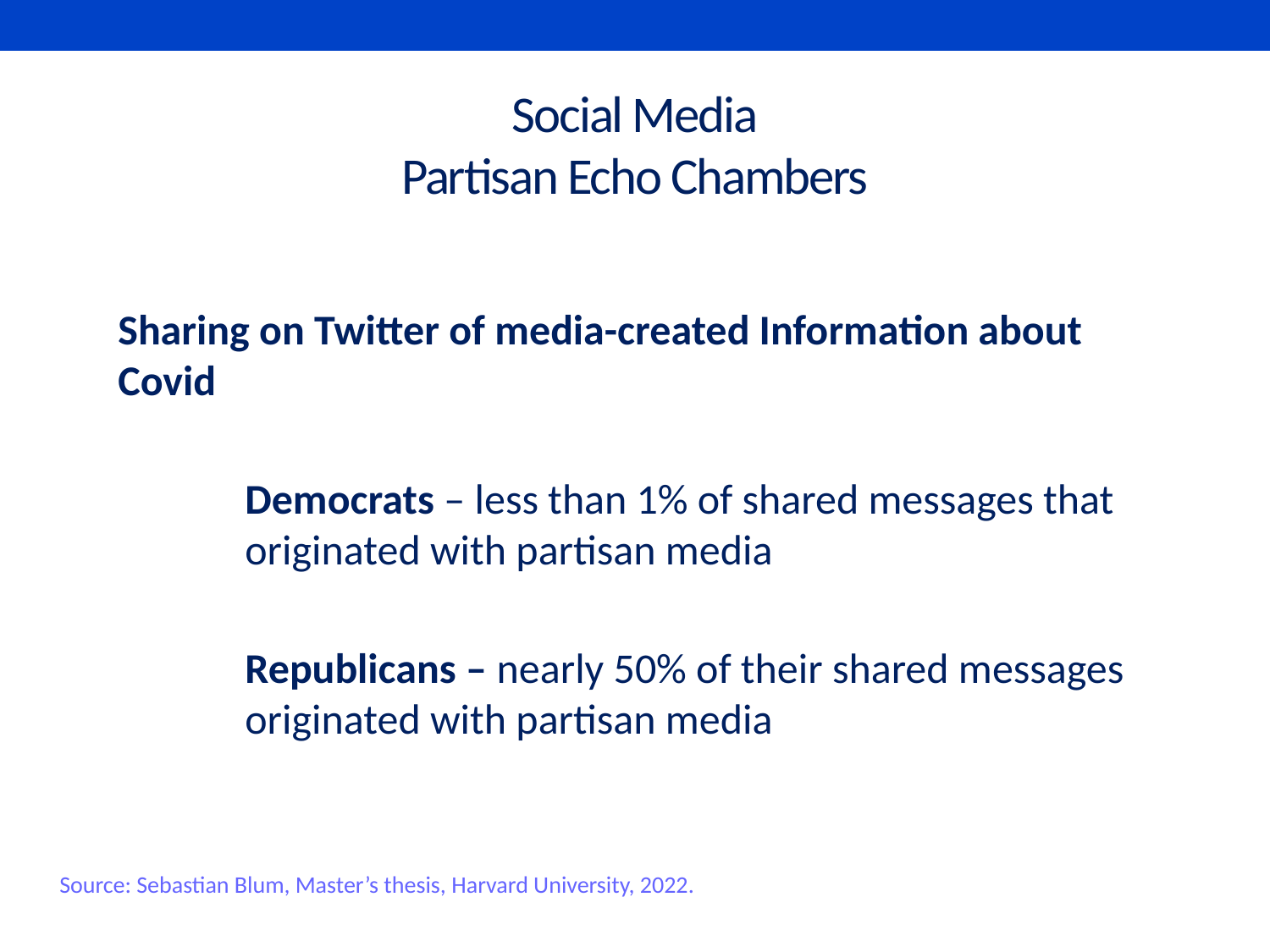

# Social Media Partisan Echo Chambers
Sharing on Twitter of media-created Information about Covid

	Democrats – less than 1% of shared messages that 	originated with partisan media

	Republicans – nearly 50% of their shared messages 	originated with partisan media
Source: Sebastian Blum, Master’s thesis, Harvard University, 2022.